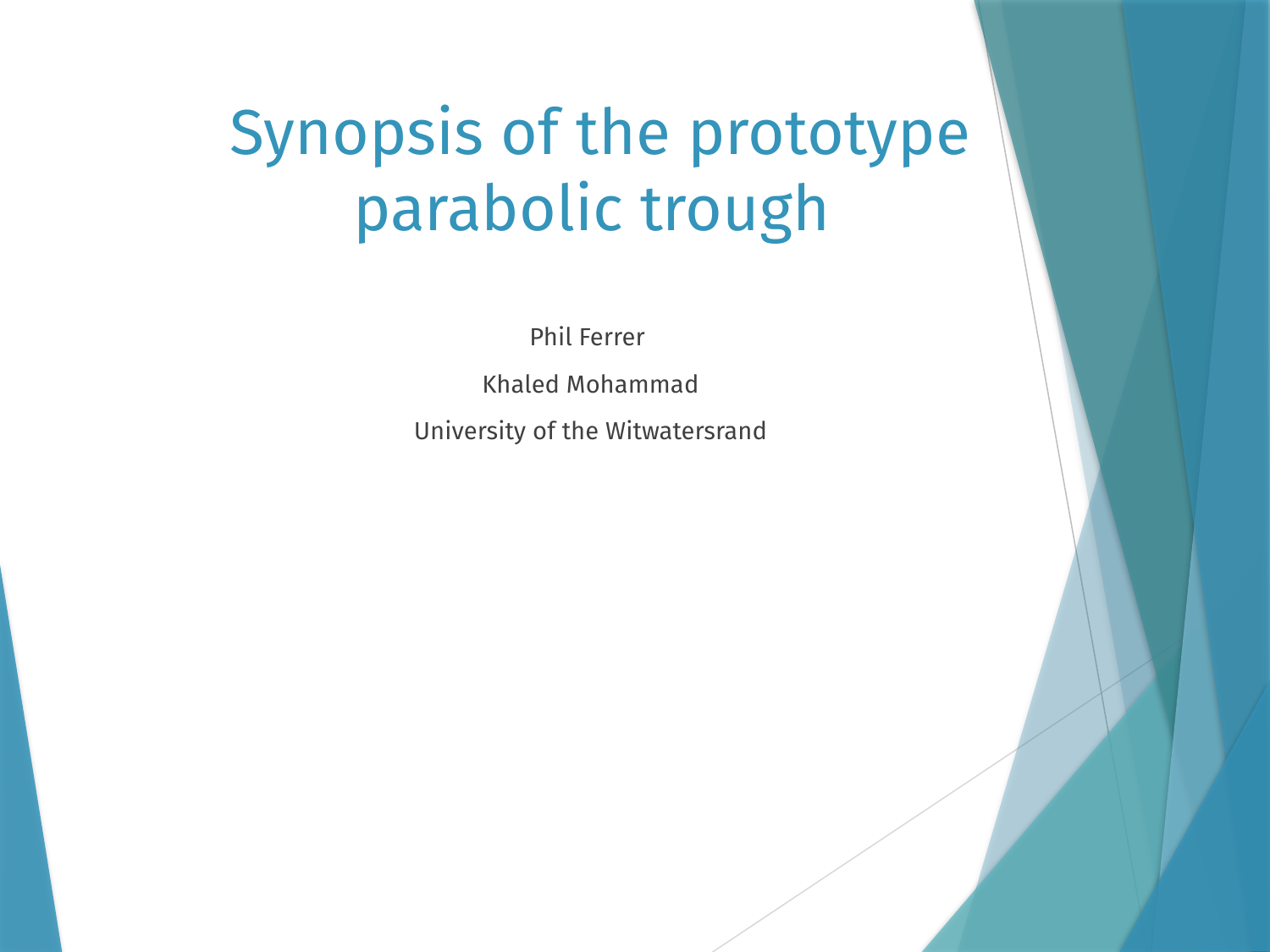

# Synopsis of the prototype parabolic trough

Phil Ferrer
Khaled Mohammad
University of the Witwatersrand